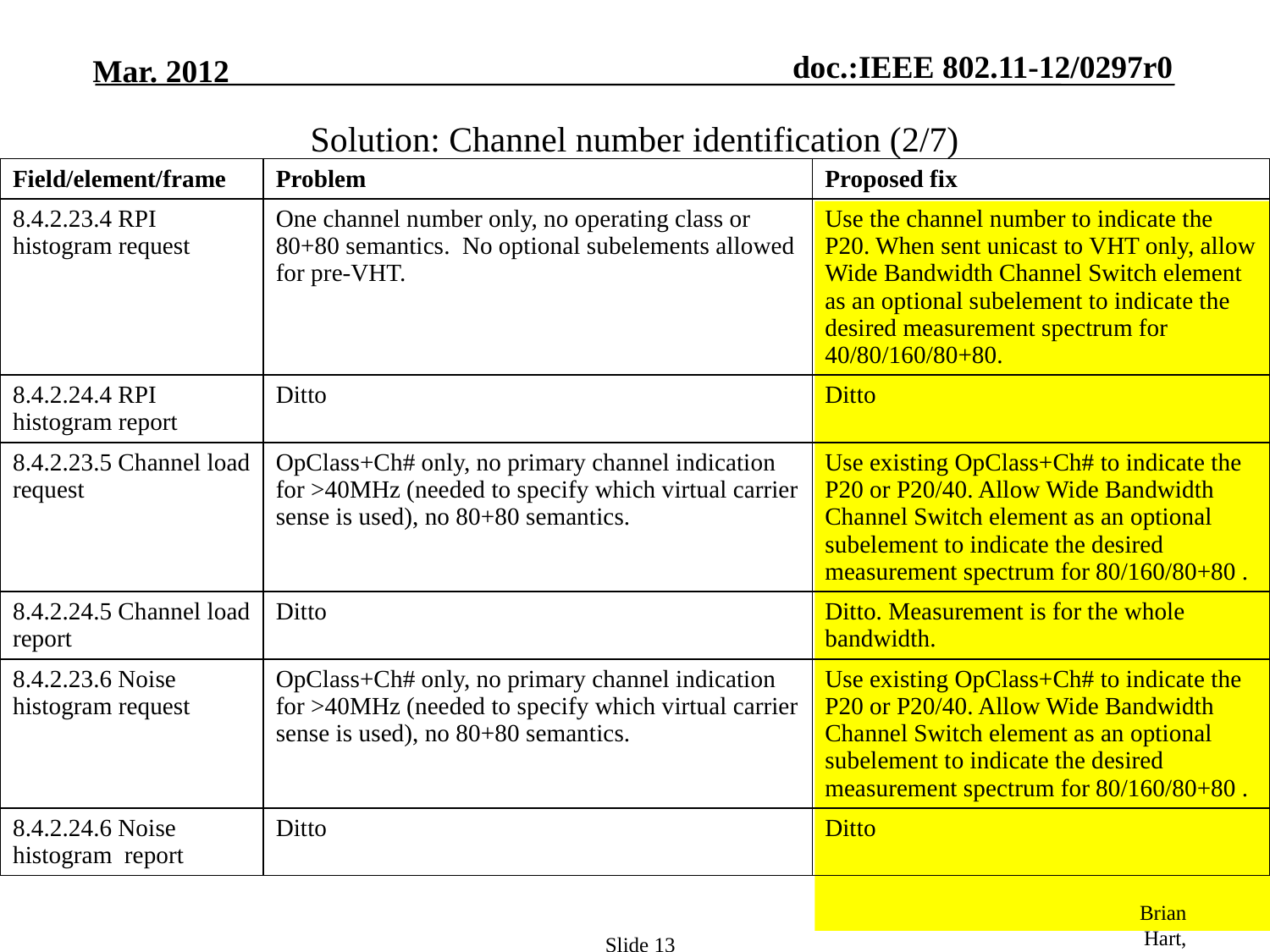

# Solution: Channel number identification (2/7)
| Field/element/frame | Problem | Proposed fix |
| --- | --- | --- |
| 8.4.2.23.4 RPI histogram request | One channel number only, no operating class or 80+80 semantics. No optional subelements allowed for pre-VHT. | Use the channel number to indicate the P20. When sent unicast to VHT only, allow Wide Bandwidth Channel Switch element as an optional subelement to indicate the desired measurement spectrum for 40/80/160/80+80. |
| 8.4.2.24.4 RPI histogram report | Ditto | Ditto |
| 8.4.2.23.5 Channel load request | OpClass+Ch# only, no primary channel indication for >40MHz (needed to specify which virtual carrier sense is used), no 80+80 semantics. | Use existing OpClass+Ch# to indicate the P20 or P20/40. Allow Wide Bandwidth Channel Switch element as an optional subelement to indicate the desired measurement spectrum for 80/160/80+80 . |
| 8.4.2.24.5 Channel load report | Ditto | Ditto. Measurement is for the whole bandwidth. |
| 8.4.2.23.6 Noise histogram request | OpClass+Ch# only, no primary channel indication for >40MHz (needed to specify which virtual carrier sense is used), no 80+80 semantics. | Use existing OpClass+Ch# to indicate the P20 or P20/40. Allow Wide Bandwidth Channel Switch element as an optional subelement to indicate the desired measurement spectrum for 80/160/80+80 . |
| 8.4.2.24.6 Noise histogram report | Ditto | Ditto |

Brian Hart, Cisco Systems
Slide 13